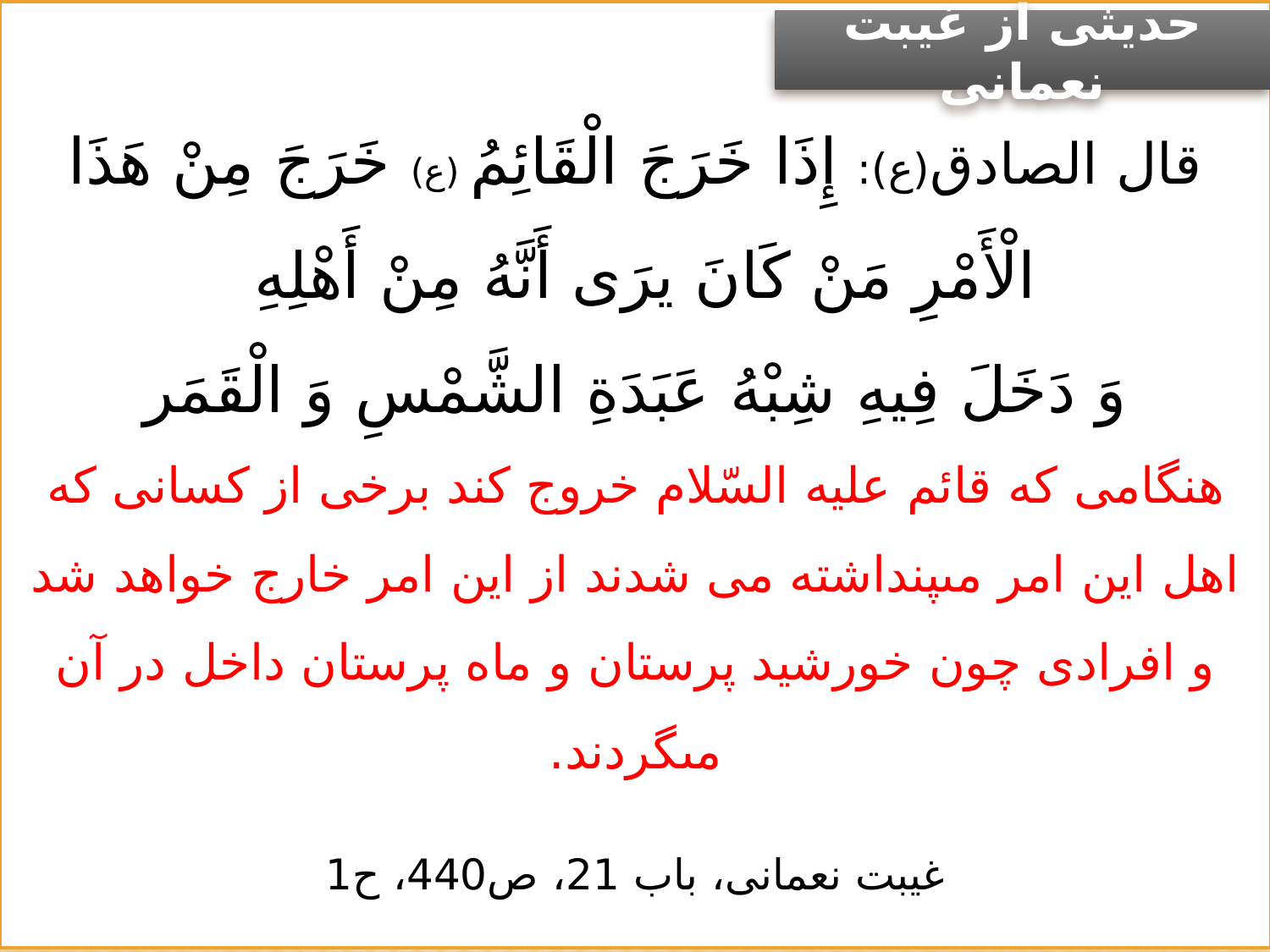

حدیثی از غیبت نعمانی
قال الصادق(ع):‏ إِذَا خَرَجَ الْقَائِمُ (ع) خَرَجَ مِنْ هَذَا الْأَمْرِ مَنْ كَانَ يرَى أَنَّهُ مِنْ أَهْلِهِ
وَ دَخَلَ فِيهِ شِبْهُ عَبَدَةِ الشَّمْسِ وَ الْقَمَر
هنگامی كه قائم عليه السّلام خروج كند برخی از كسانى كه اهل اين امر مى‏پنداشته می شدند از اين امر خارج خواهد شد و افرادى چون خورشيد پرستان و ماه پرستان داخل در آن مى‏گردند.
غیبت نعمانی، باب 21، ص440، ح1